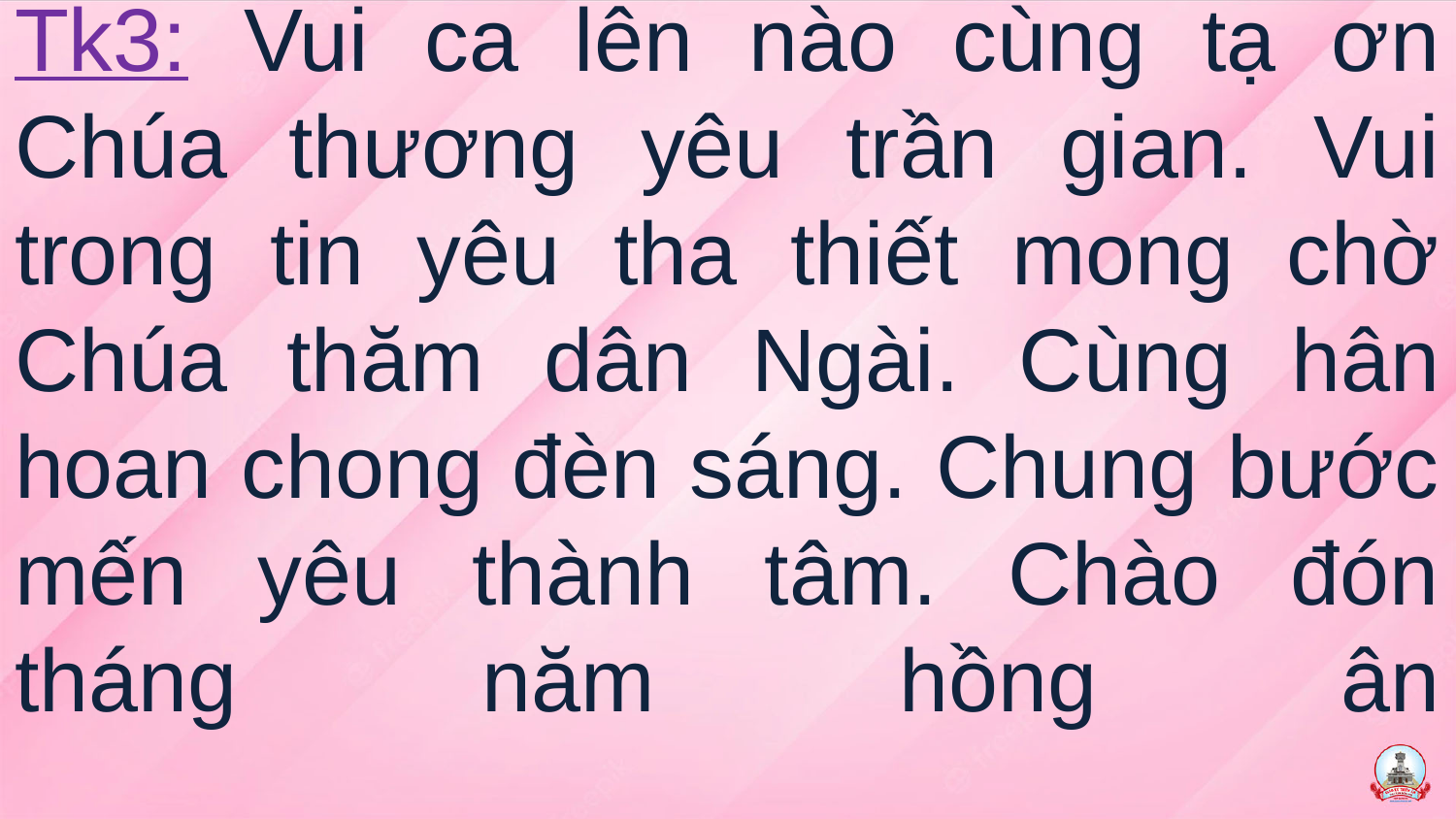

# Tk3: Vui ca lên nào cùng tạ ơn Chúa thương yêu trần gian. Vui trong tin yêu tha thiết mong chờ Chúa thăm dân Ngài. Cùng hân hoan chong đèn sáng. Chung bước mến yêu thành tâm. Chào đón tháng năm hồng ân